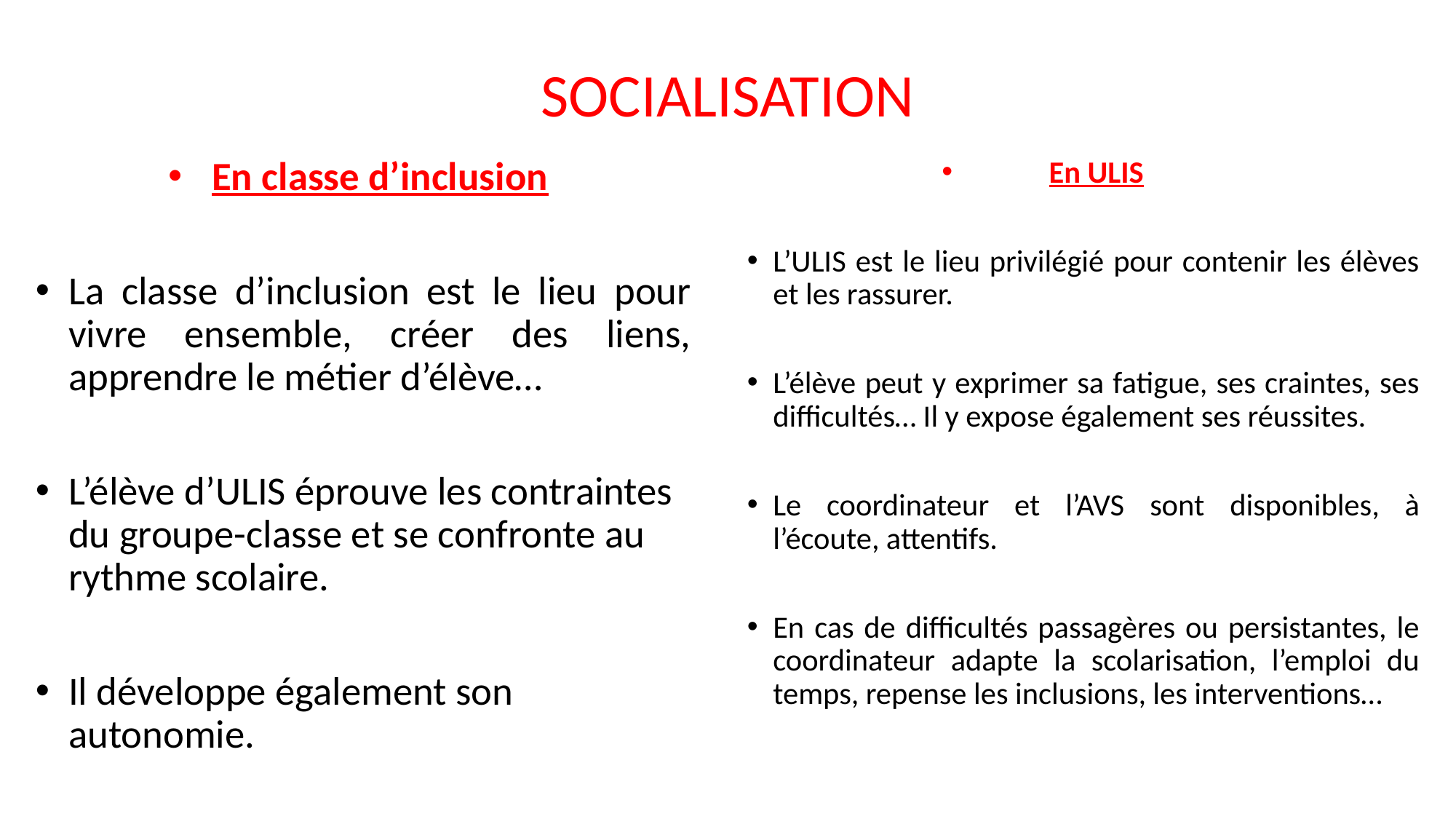

# SOCIALISATION
En ULIS

L’ULIS est le lieu privilégié pour contenir les élèves et les rassurer.

L’élève peut y exprimer sa fatigue, ses craintes, ses difficultés… Il y expose également ses réussites.

Le coordinateur et l’AVS sont disponibles, à l’écoute, attentifs.

En cas de difficultés passagères ou persistantes, le coordinateur adapte la scolarisation, l’emploi du temps, repense les inclusions, les interventions…
En classe d’inclusion

La classe d’inclusion est le lieu pour vivre ensemble, créer des liens, apprendre le métier d’élève…

L’élève d’ULIS éprouve les contraintes du groupe-classe et se confronte au rythme scolaire.

Il développe également son autonomie.